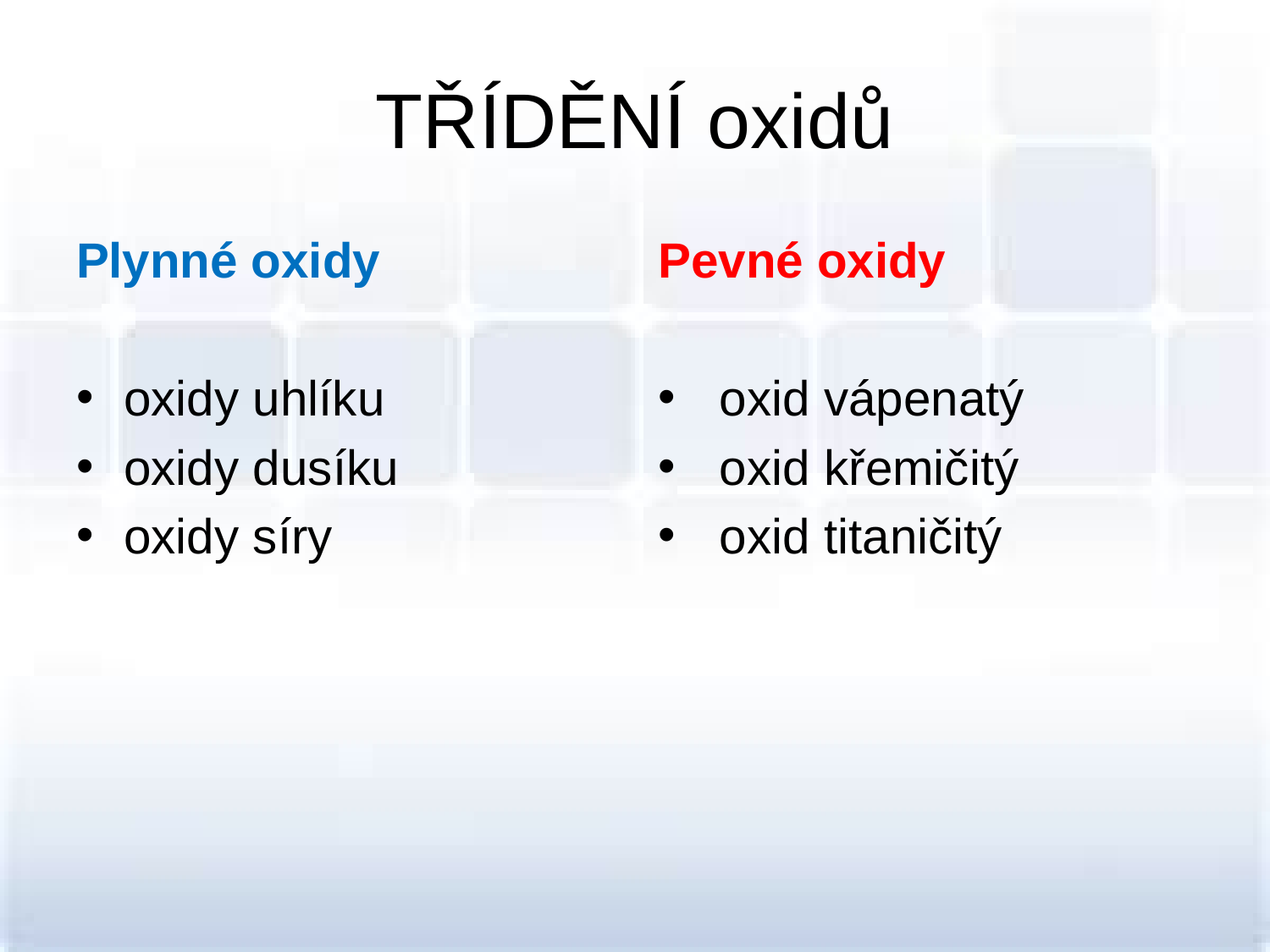

# TŘÍDĚNÍ oxidů
Plynné oxidy

oxidy uhlíku
oxidy dusíku
oxidy síry
Pevné oxidy

 oxid vápenatý
 oxid křemičitý
 oxid titaničitý